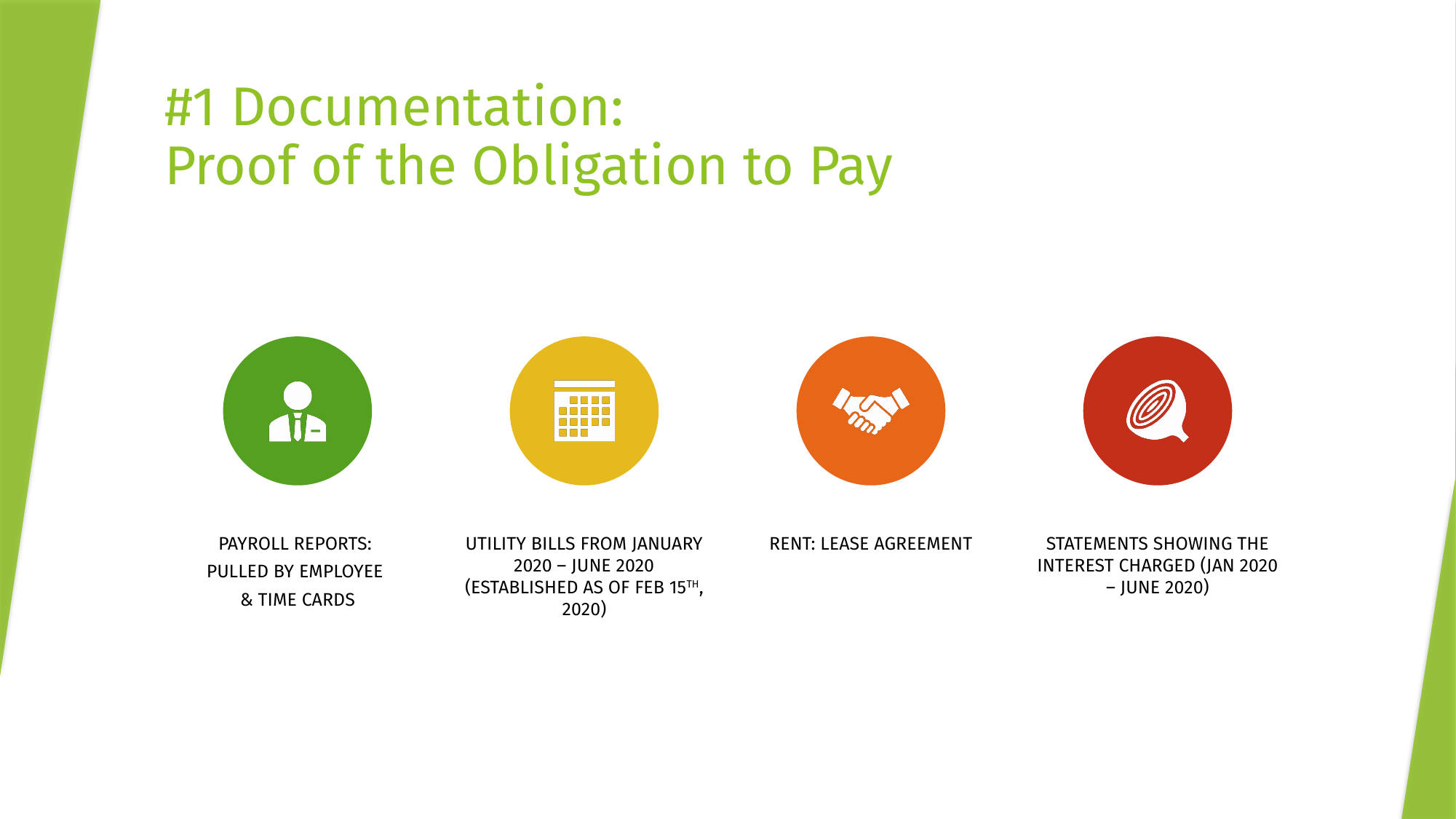

# #1 Documentation: Proof of the Obligation to Pay
Payroll Reports:
pulled by employee
& time cards
Utility Bills from January 2020 – June 2020 (established as of Feb 15th, 2020)
Rent: Lease Agreement
Statements showing the interest charged (Jan 2020 – June 2020)